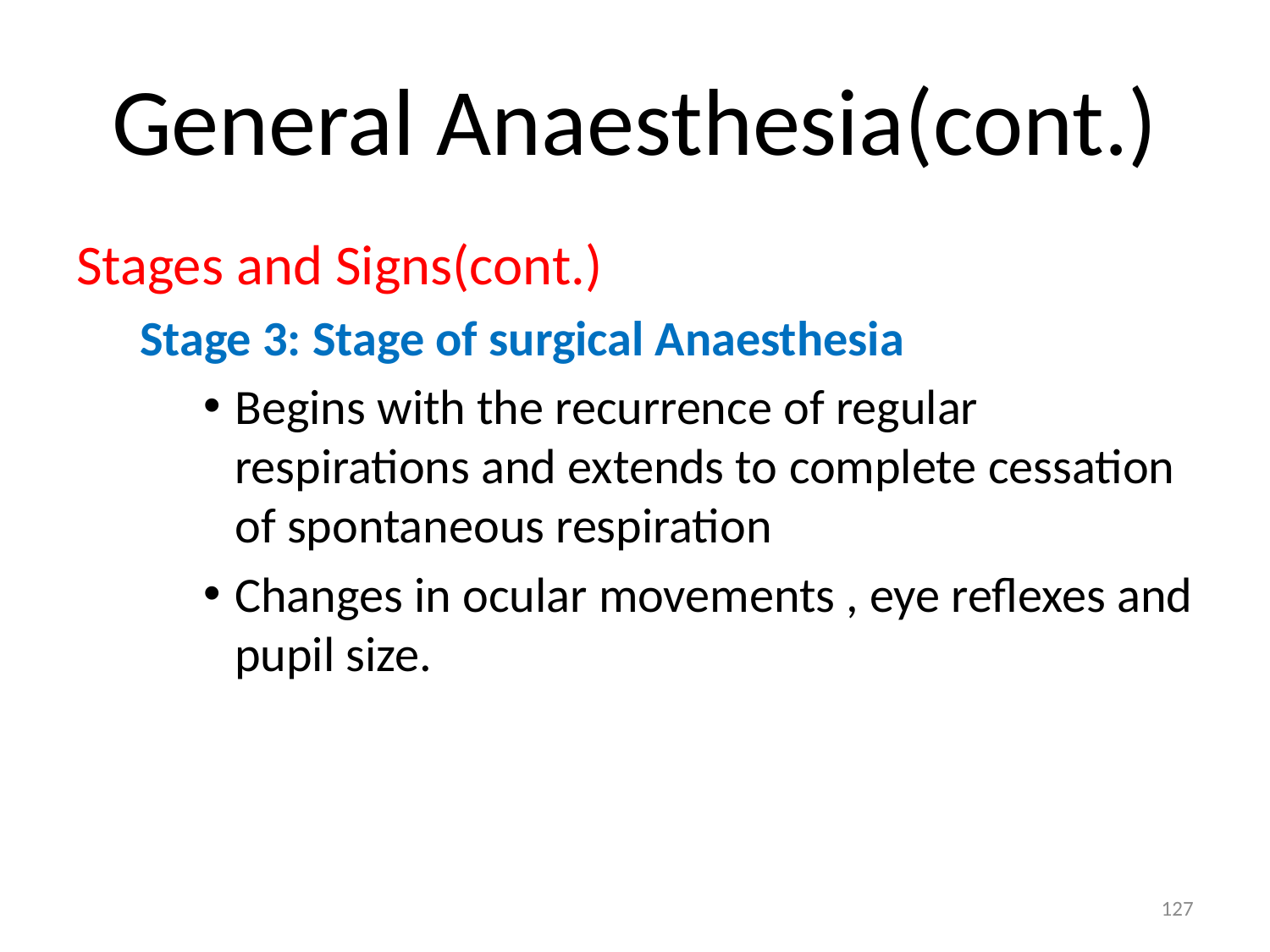

# General Anaesthesia(cont.)
Stages and Signs(cont.)
Stage 3: Stage of surgical Anaesthesia
Begins with the recurrence of regular respirations and extends to complete cessation of spontaneous respiration
Changes in ocular movements , eye reflexes and pupil size.

127